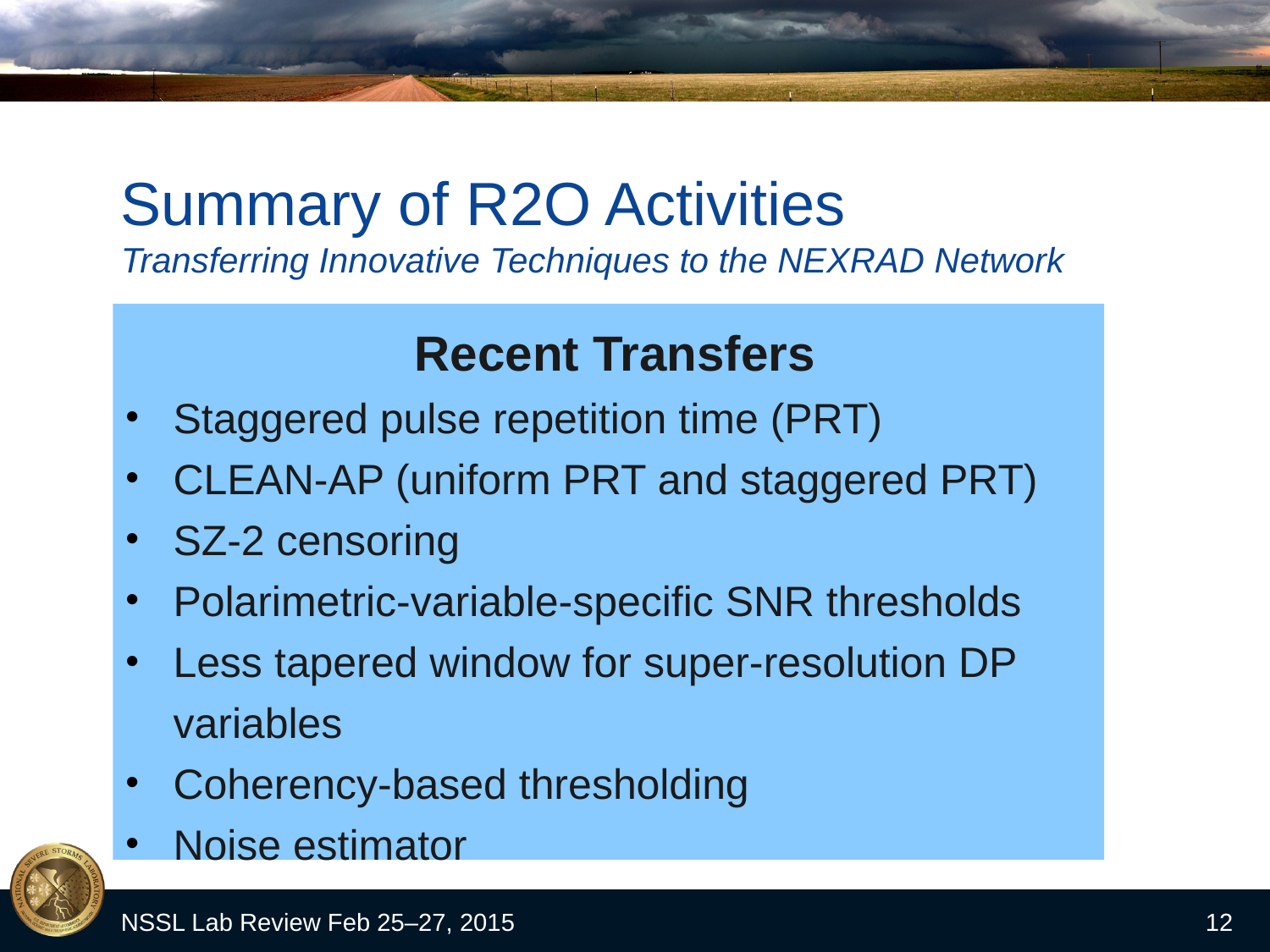

# Summary of R2O Activities Transferring Innovative Techniques to the NEXRAD Network
 Recent Transfers
Staggered pulse repetition time (PRT)
CLEAN-AP (uniform PRT and staggered PRT)
SZ-2 censoring
Polarimetric-variable-specific SNR thresholds
Less tapered window for super-resolution DP variables
Coherency-based thresholding
Noise estimator
NSSL Lab Review Feb 25–27, 2015
12